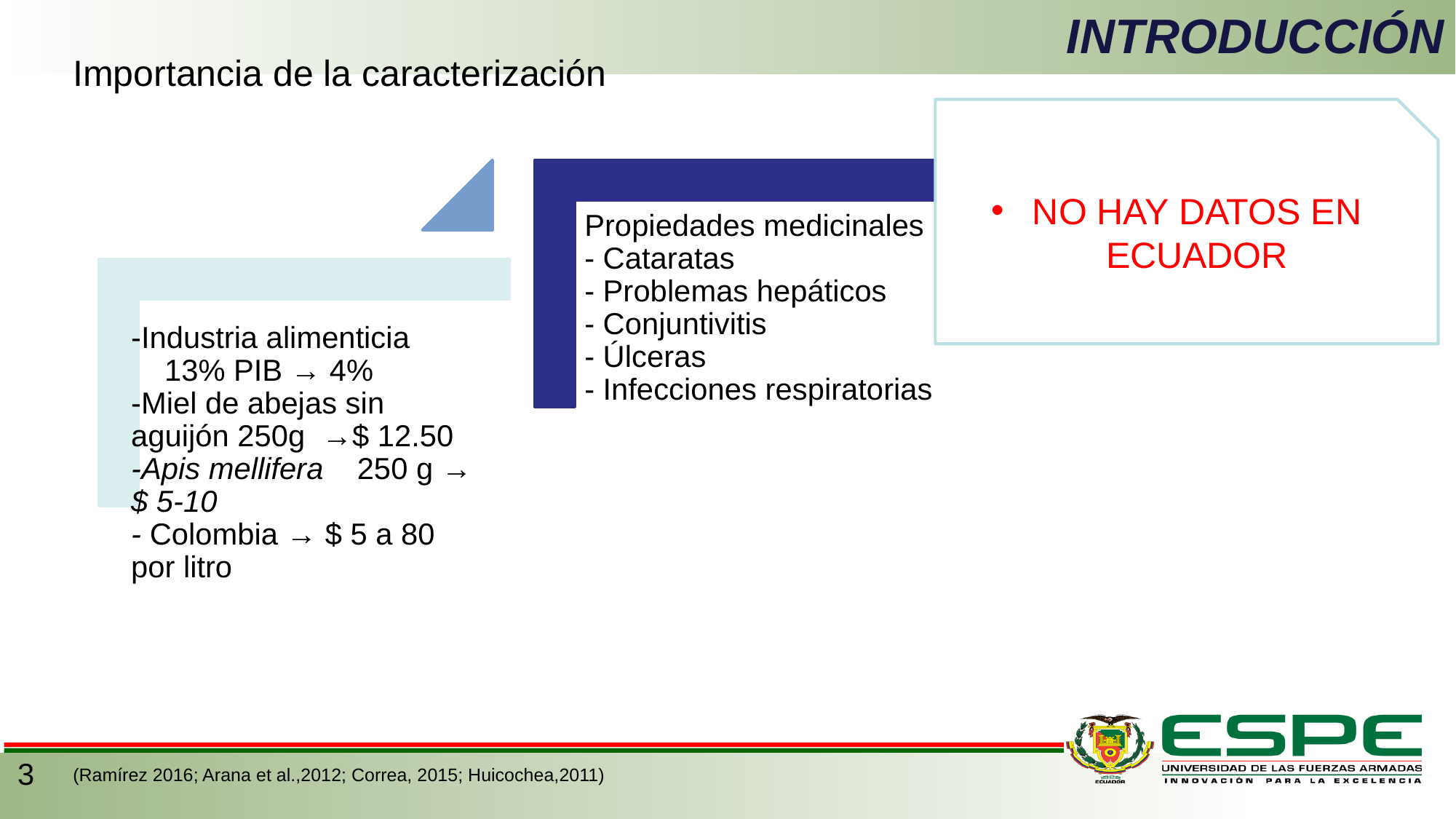

# INTRODUCCIÓN
Importancia de la caracterización
NO HAY DATOS EN ECUADOR
-Industria alimenticia             13% PIB → 4%
-Miel de abejas sin aguijón 250g  →$ 12.50
-Apis mellifera    250 g → $ 5-10
- Colombia → $ 5 a 80 por litro
Propiedades medicinales
- Cataratas
- Problemas hepáticos
- Conjuntivitis
- Úlceras
- Infecciones respiratorias
3
(Ramírez 2016; Arana et al.,2012; Correa, 2015; Huicochea,2011)